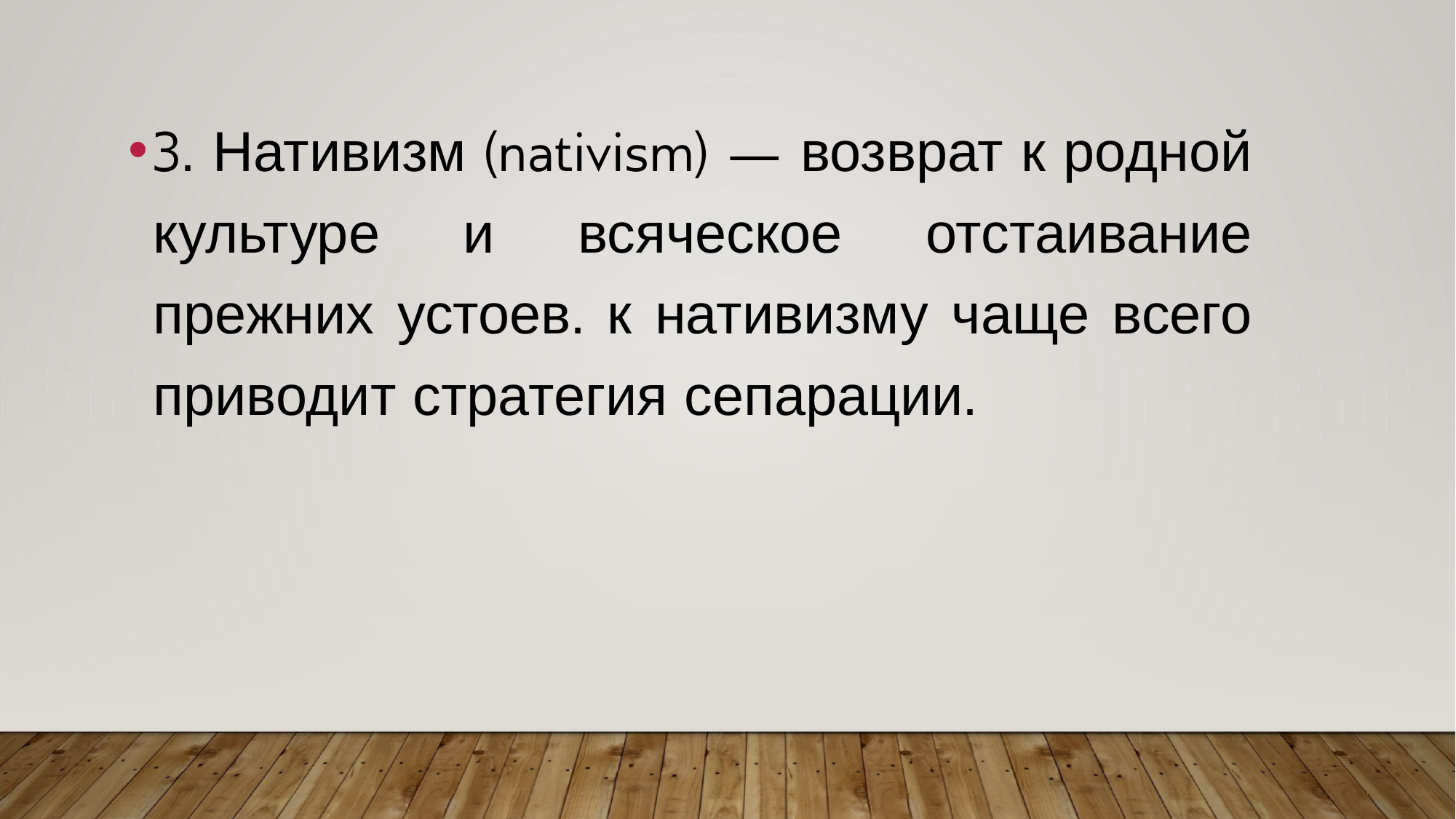

3. Нативизм (nativism) — возврат к родной культуре и всяческое отстаивание прежних устоев. к нативизму чаще всего приводит стратегия сепарации.